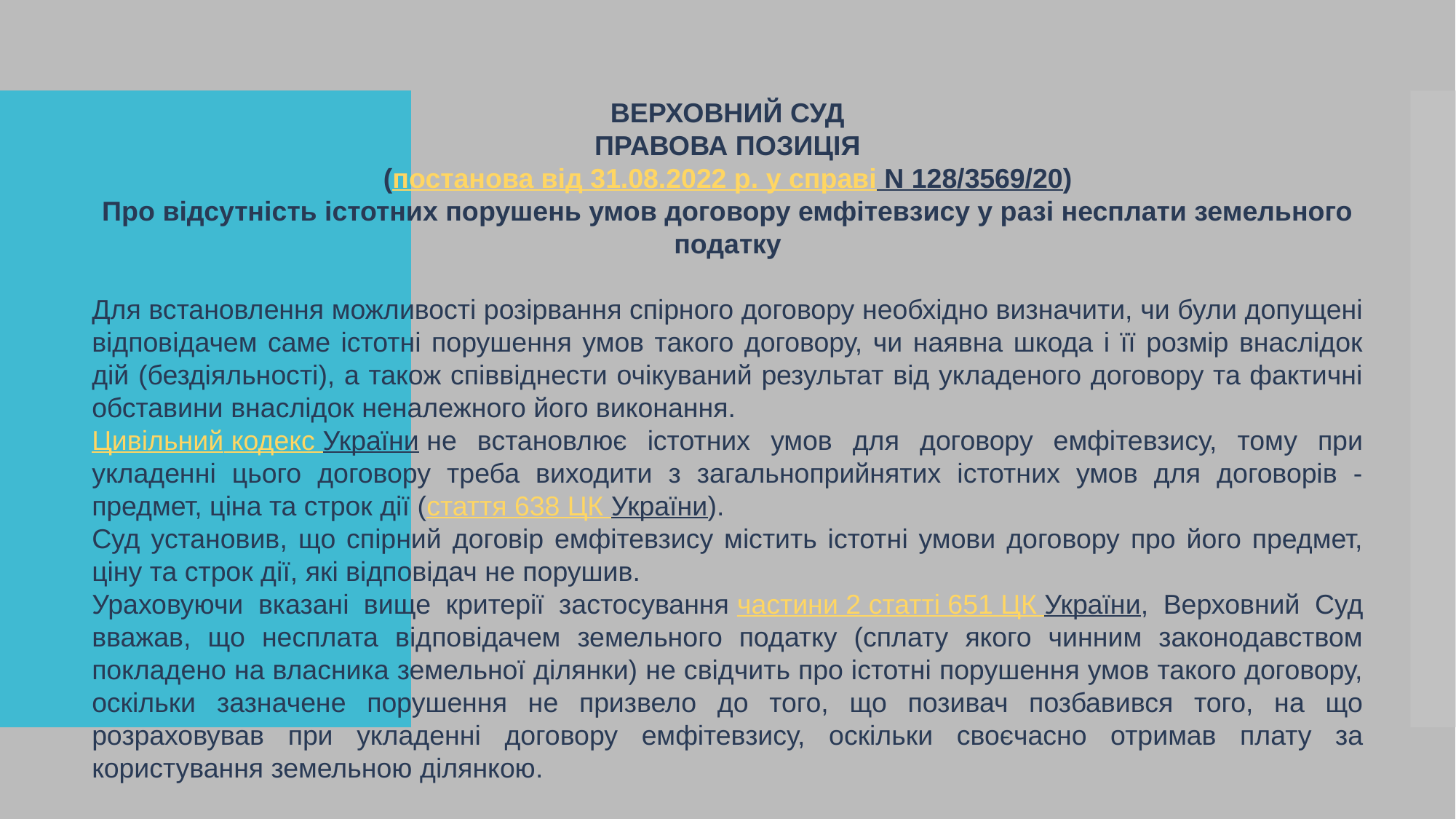

ВЕРХОВНИЙ СУД
ПРАВОВА ПОЗИЦІЯ
(постанова від 31.08.2022 р. у справі N 128/3569/20)
Про відсутність істотних порушень умов договору емфітевзису у разі несплати земельного податку

Для встановлення можливості розірвання спірного договору необхідно визначити, чи були допущені відповідачем саме істотні порушення умов такого договору, чи наявна шкода і її розмір внаслідок дій (бездіяльності), а також співвіднести очікуваний результат від укладеного договору та фактичні обставини внаслідок неналежного його виконання.
Цивільний кодекс України не встановлює істотних умов для договору емфітевзису, тому при укладенні цього договору треба виходити з загальноприйнятих істотних умов для договорів - предмет, ціна та строк дії (стаття 638 ЦК України).
Суд установив, що спірний договір емфітевзису містить істотні умови договору про його предмет, ціну та строк дії, які відповідач не порушив.
Ураховуючи вказані вище критерії застосування частини 2 статті 651 ЦК України, Верховний Суд вважав, що несплата відповідачем земельного податку (сплату якого чинним законодавством покладено на власника земельної ділянки) не свідчить про істотні порушення умов такого договору, оскільки зазначене порушення не призвело до того, що позивач позбавився того, на що розраховував при укладенні договору емфітевзису, оскільки своєчасно отримав плату за користування земельною ділянкою.